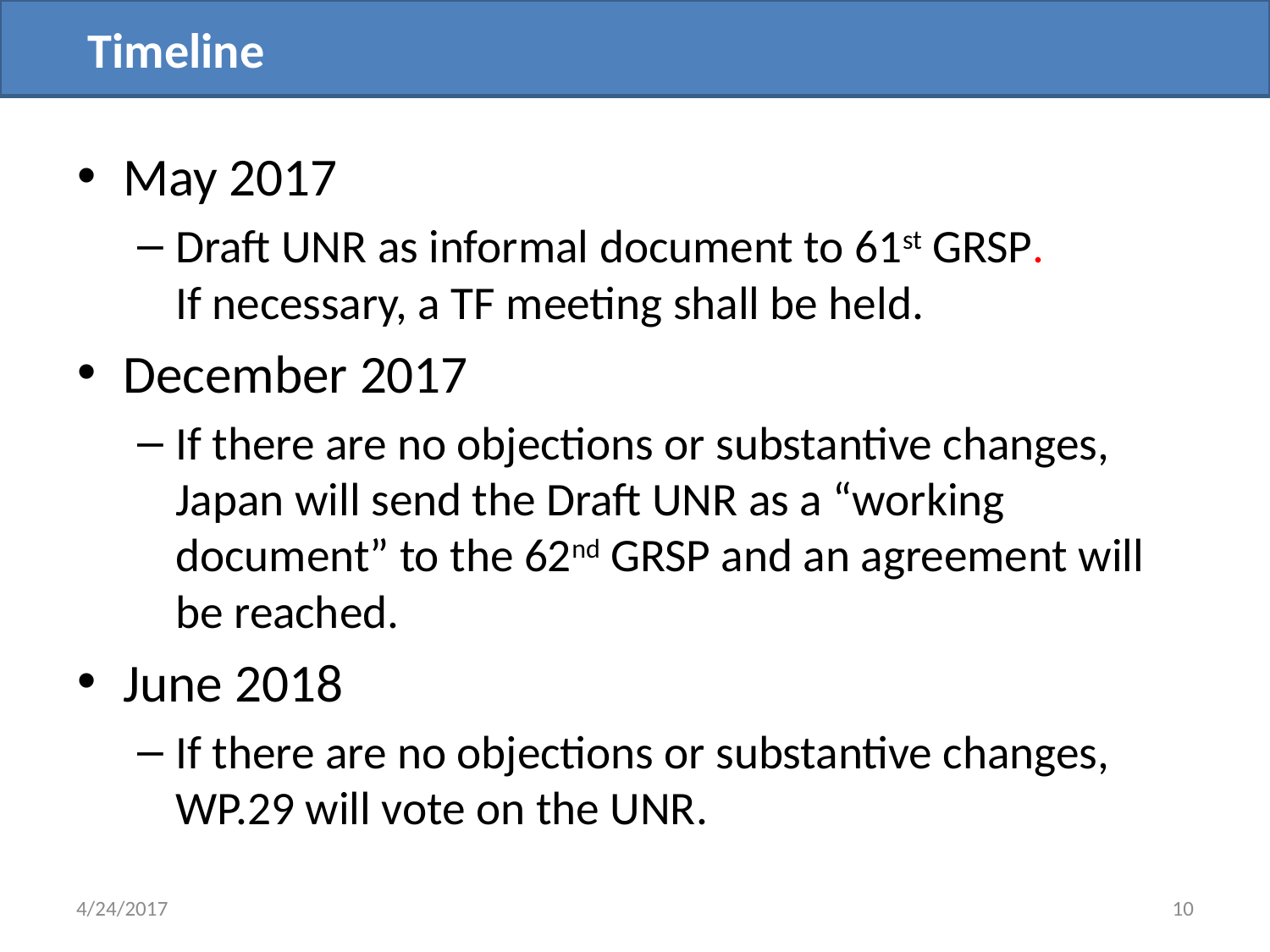

# Timeline
May 2017
Draft UNR as informal document to 61st GRSP.
If necessary, a TF meeting shall be held.
December 2017
If there are no objections or substantive changes, Japan will send the Draft UNR as a “working document” to the 62nd GRSP and an agreement will be reached.
June 2018
If there are no objections or substantive changes, WP.29 will vote on the UNR.
4/24/2017
10